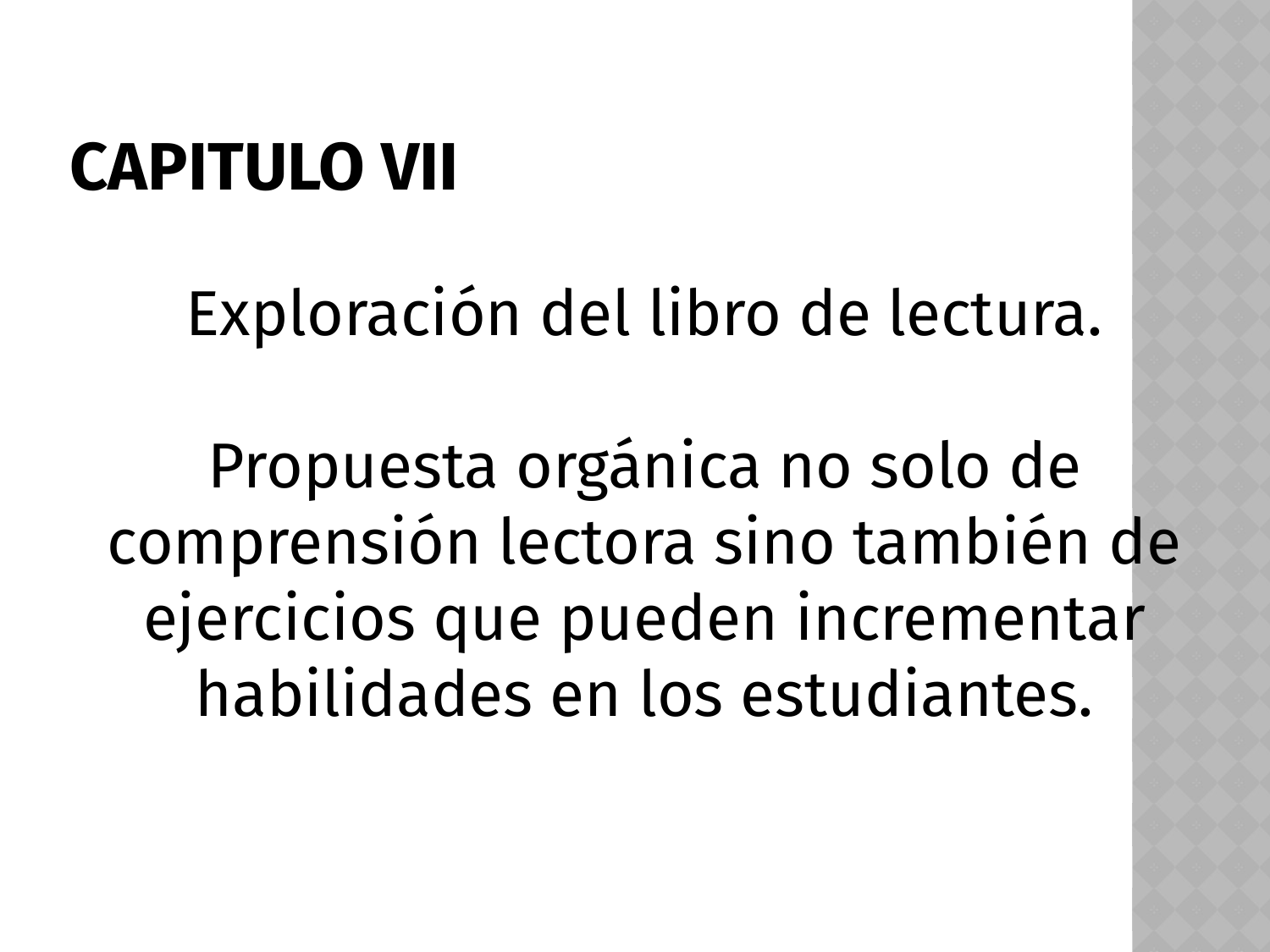

# CAPITULO VII
Exploración del libro de lectura.

Propuesta orgánica no solo de comprensión lectora sino también de ejercicios que pueden incrementar habilidades en los estudiantes.